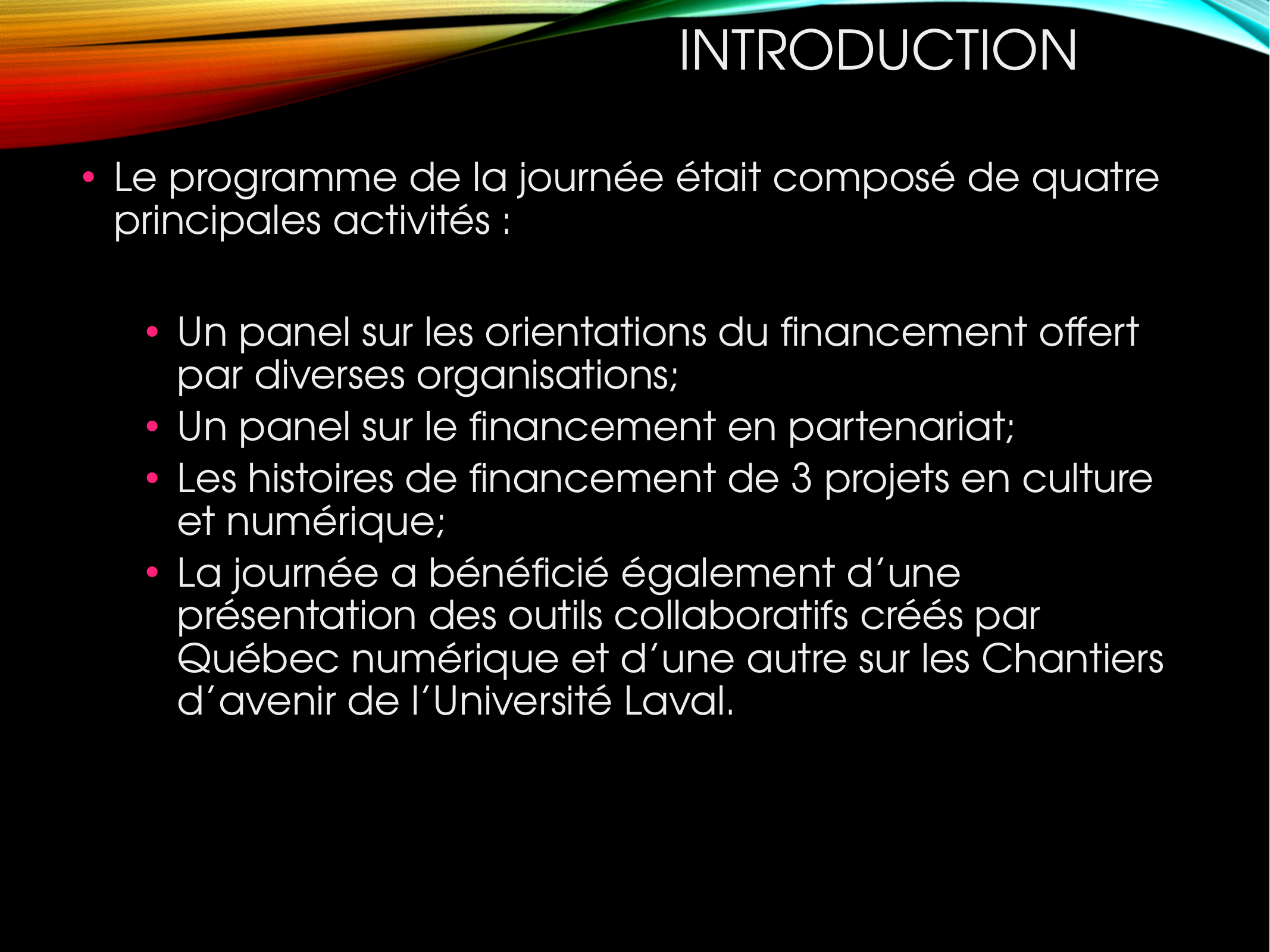

# Introduction
Le programme de la journée était composé de quatre principales activités :

Un panel sur les orientations du financement offert par diverses organisations;
Un panel sur le financement en partenariat;
Les histoires de financement de 3 projets en culture et numérique;
La journée a bénéficié également d’une présentation des outils collaboratifs créés par Québec numérique et d’une autre sur les Chantiers d’avenir de l’Université Laval.